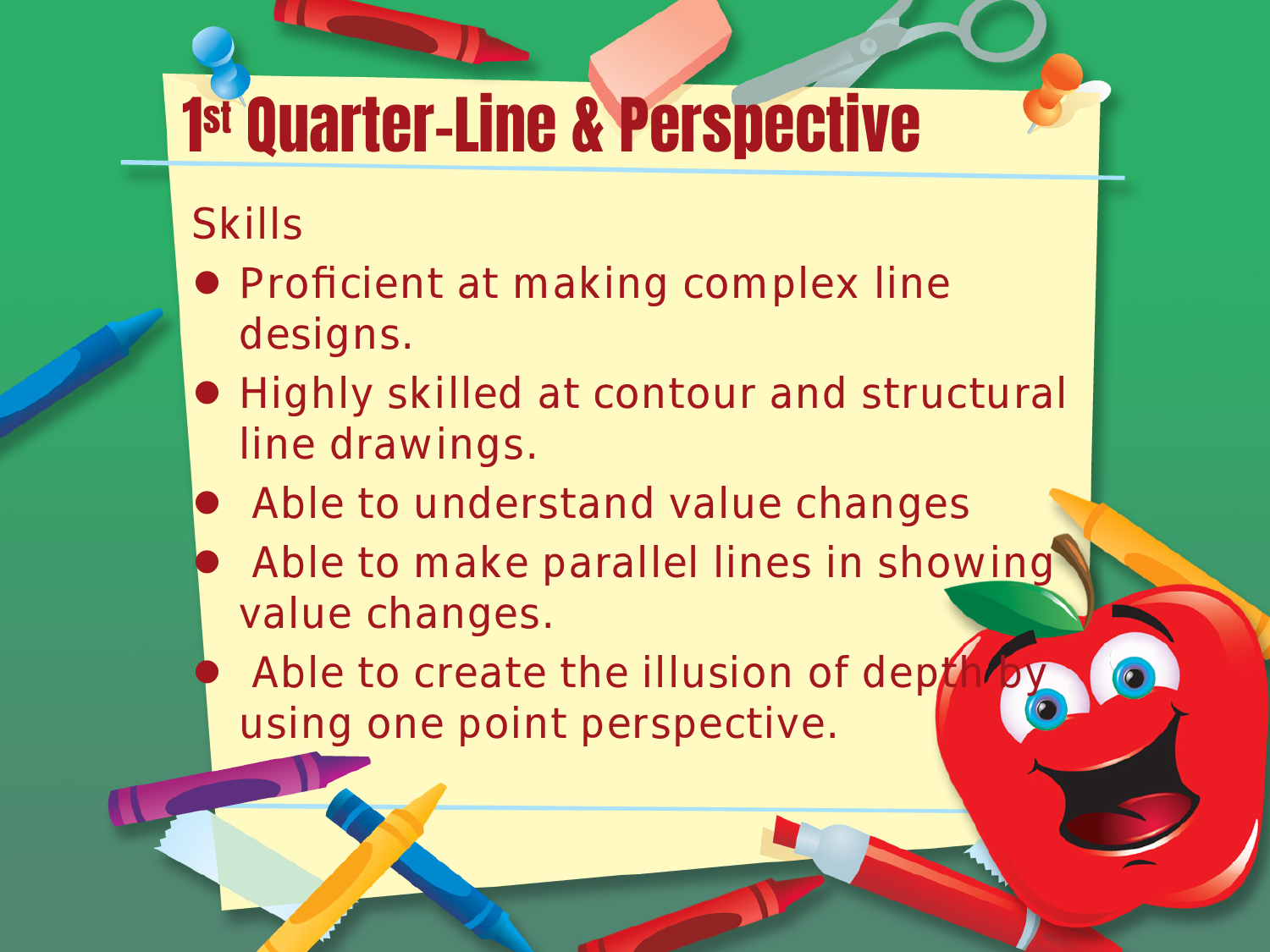

# 1st Quarter-Line & Perspective
Skills
Proficient at making complex line designs.
Highly skilled at contour and structural line drawings.
 Able to understand value changes
 Able to make parallel lines in showing value changes.
 Able to create the illusion of depth by using one point perspective.